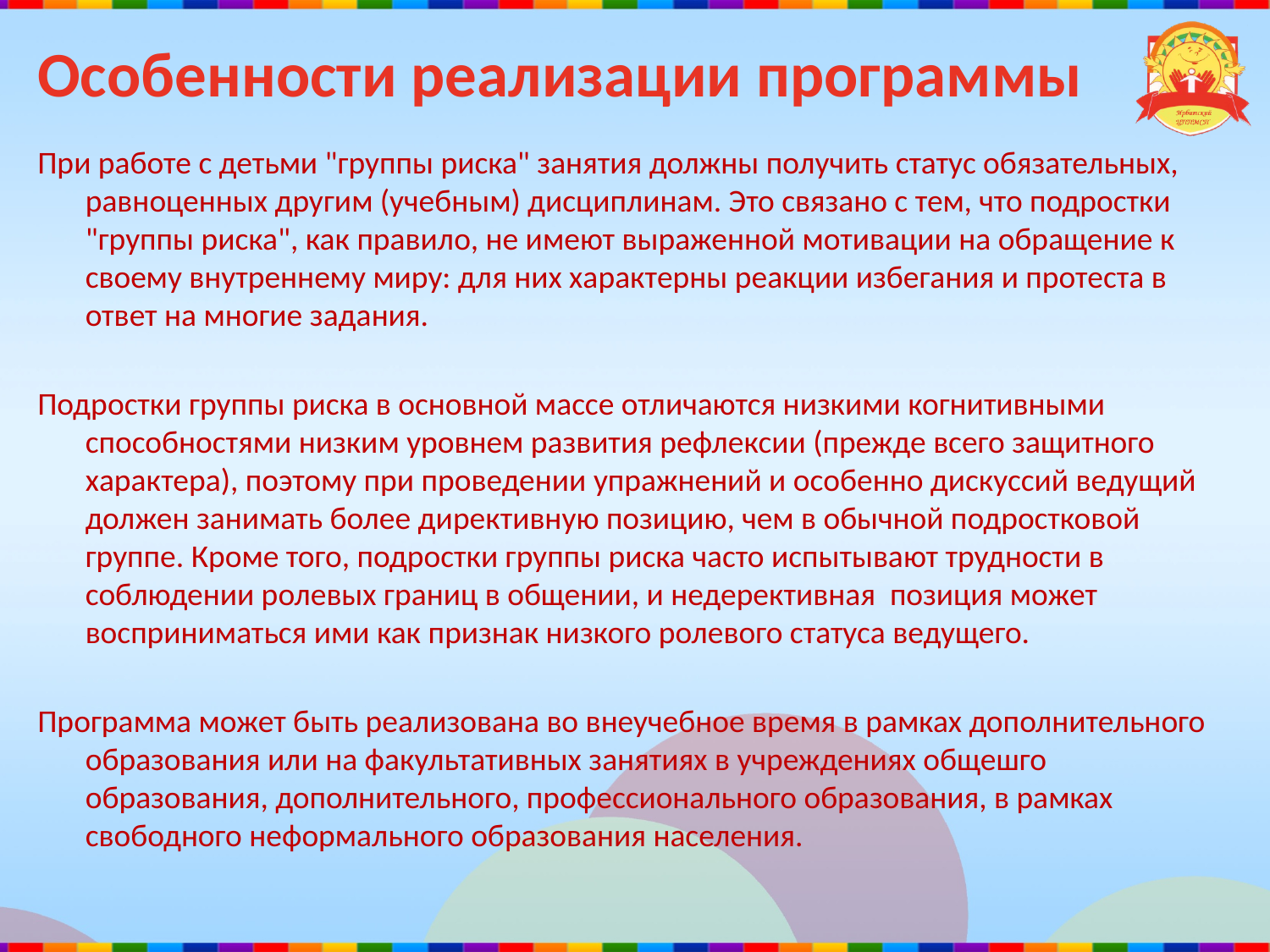

# Особенности реализации программы
При работе с детьми "группы риска" занятия должны получить статус обязательных, равноценных другим (учебным) дисциплинам. Это связано с тем, что подростки "группы риска", как правило, не имеют выраженной мотивации на обращение к своему внутреннему миру: для них характерны реакции избегания и протеста в ответ на многие задания.

Подростки группы риска в основной массе отличаются низкими когнитивными способностями низким уровнем развития рефлексии (прежде всего защитного характера), поэтому при проведении упражнений и особенно дискуссий ведущий должен занимать более директивную позицию, чем в обычной подростковой группе. Кроме того, подростки группы риска часто испытывают трудности в соблюдении ролевых границ в общении, и недерективная  позиция может восприниматься ими как признак низкого ролевого статуса ведущего.

Программа может быть реализована во внеучебное время в рамках дополнительного образования или на факультативных занятиях в учреждениях общешго образования, дополнительного, профессионального образования, в рамках свободного неформального образования населения.